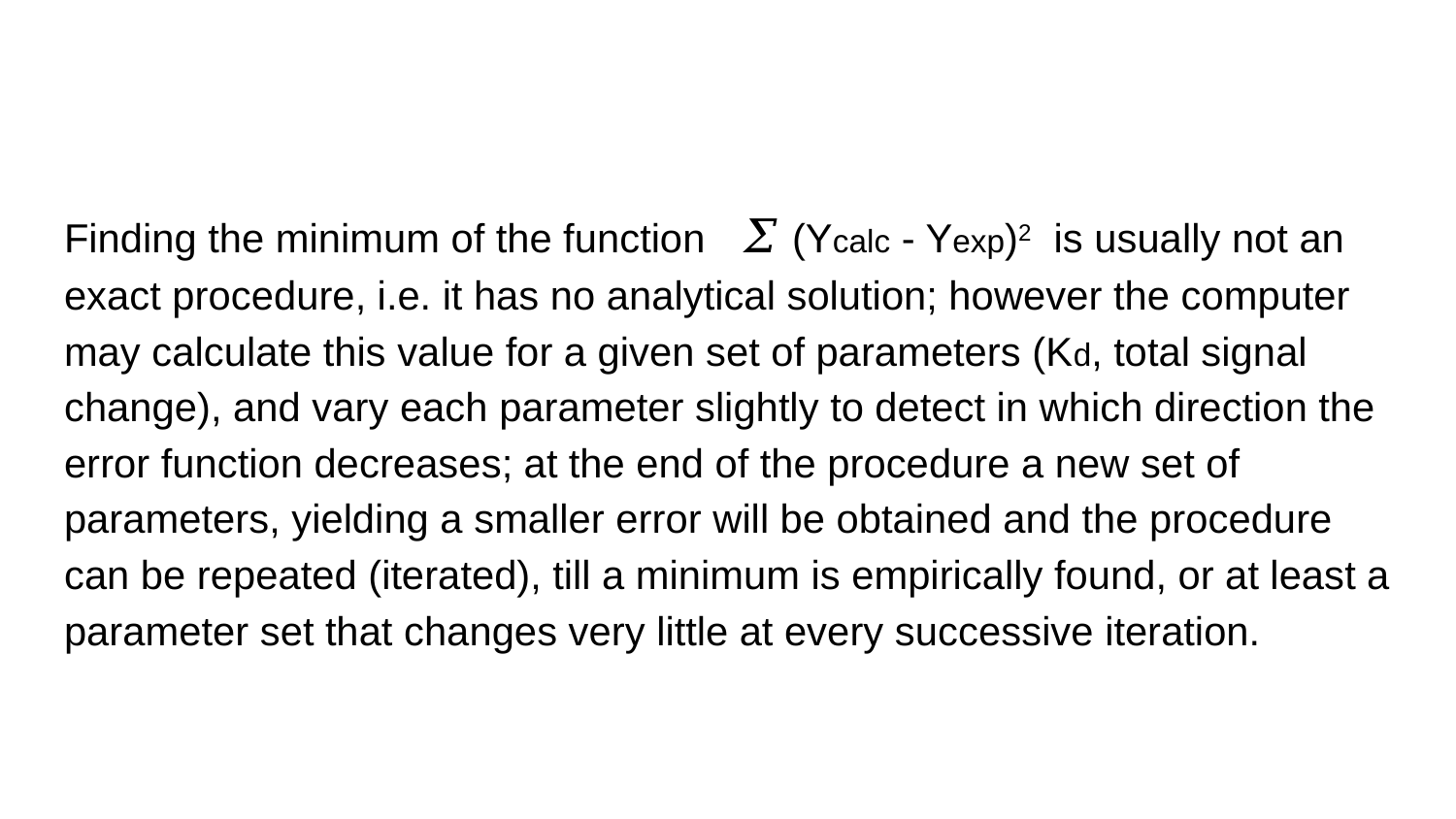

#
Finding the minimum of the function   𝛴 (Ycalc - Yexp)2  is usually not an exact procedure, i.e. it has no analytical solution; however the computer may calculate this value for a given set of parameters (Kd, total signal change), and vary each parameter slightly to detect in which direction the error function decreases; at the end of the procedure a new set of parameters, yielding a smaller error will be obtained and the procedure can be repeated (iterated), till a minimum is empirically found, or at least a parameter set that changes very little at every successive iteration.